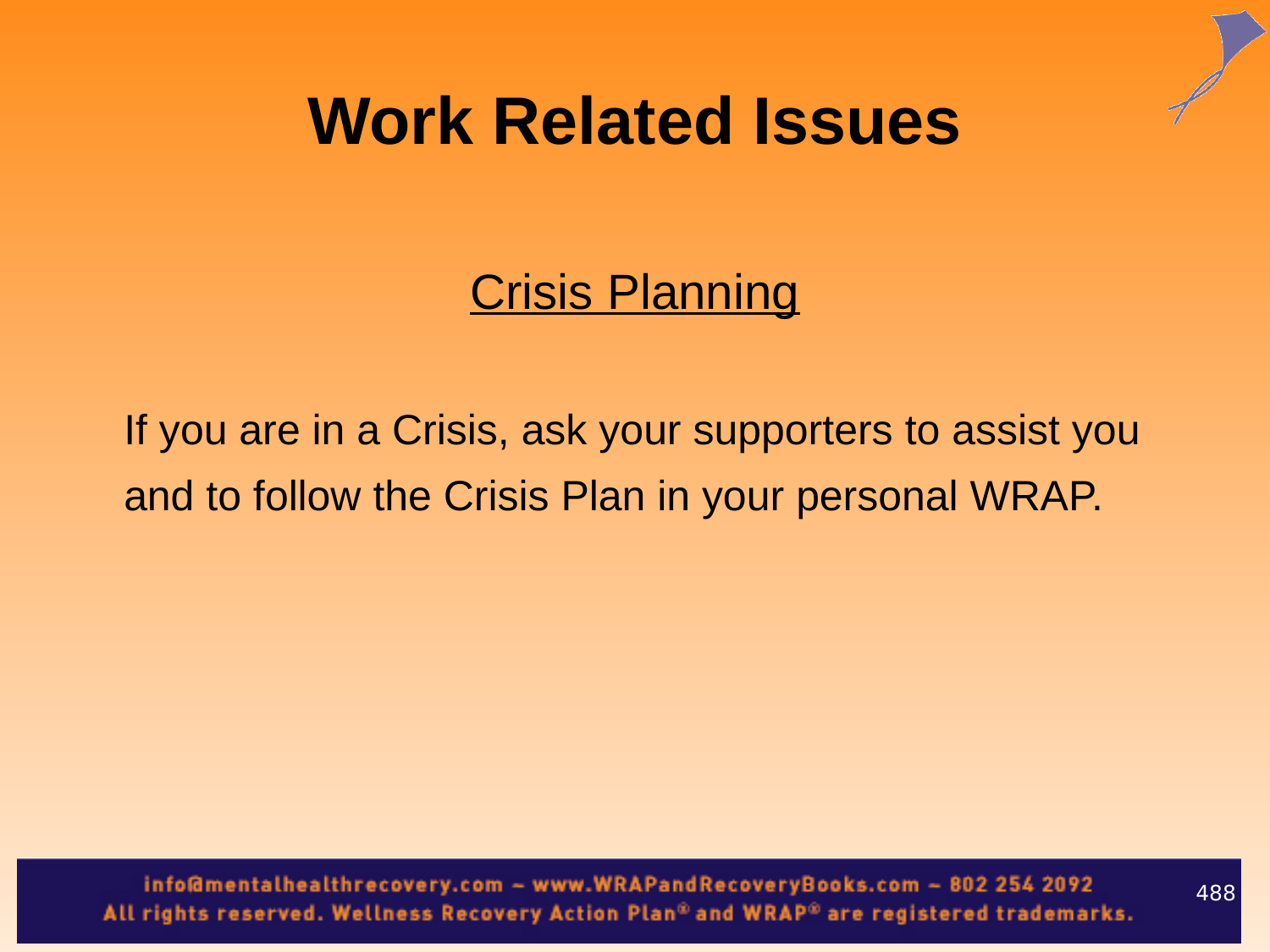

Work Related Issues
Crisis Planning

	If you are in a Crisis, ask your supporters to assist you and to follow the Crisis Plan in your personal WRAP.

488